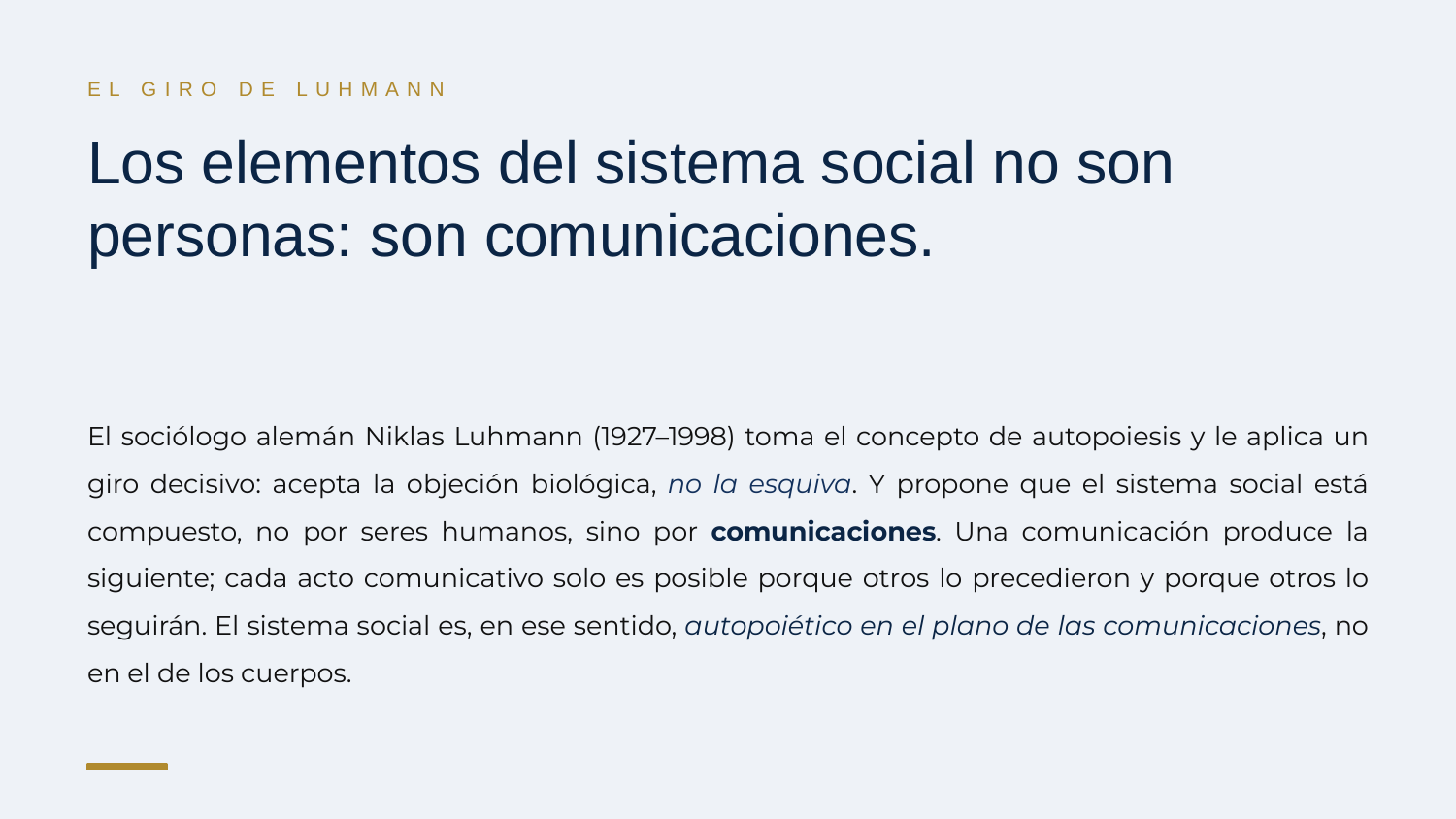

EL GIRO DE LUHMANN
Los elementos del sistema social no son personas: son comunicaciones.
El sociólogo alemán Niklas Luhmann (1927–1998) toma el concepto de autopoiesis y le aplica un giro decisivo: acepta la objeción biológica, no la esquiva. Y propone que el sistema social está compuesto, no por seres humanos, sino por comunicaciones. Una comunicación produce la siguiente; cada acto comunicativo solo es posible porque otros lo precedieron y porque otros lo seguirán. El sistema social es, en ese sentido, autopoiético en el plano de las comunicaciones, no en el de los cuerpos.